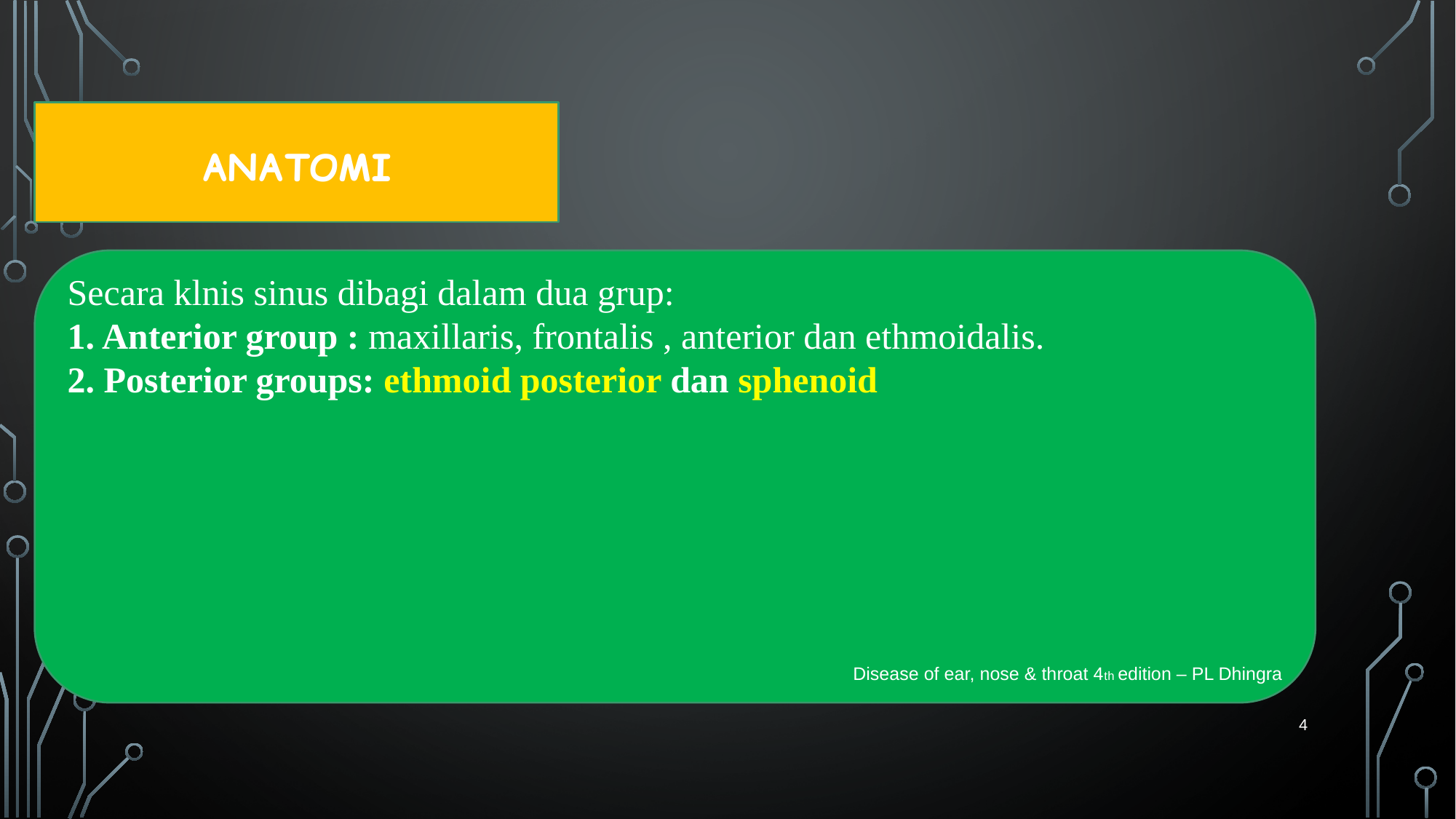

ANATOMI
Secara klnis sinus dibagi dalam dua grup:
1. Anterior group : maxillaris, frontalis , anterior dan ethmoidalis.
2. Posterior groups: ethmoid posterior dan sphenoid

Disease of ear, nose & throat 4th edition – PL Dhingra
4